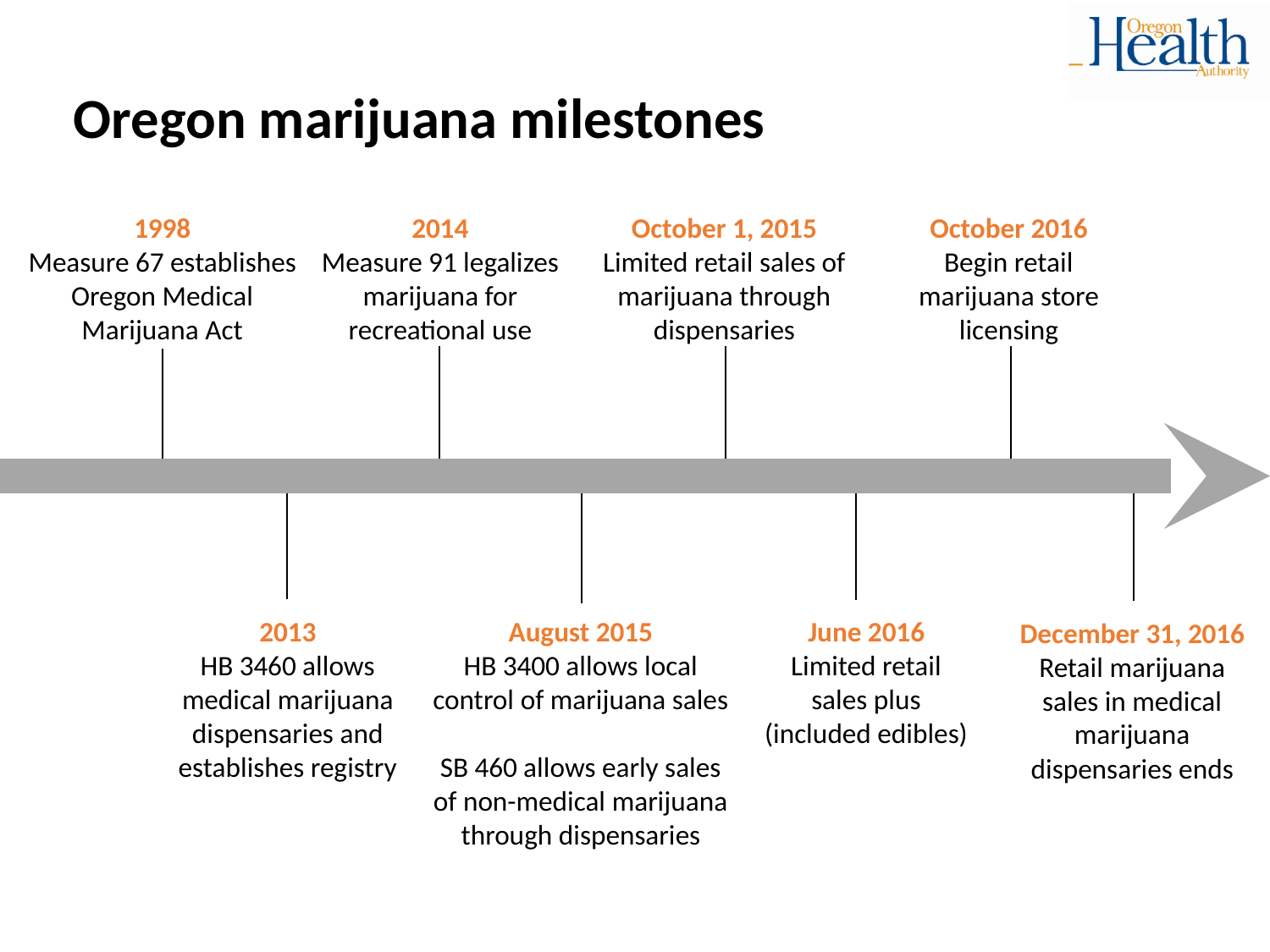

Oregon marijuana milestones
October 1, 2015
Limited retail sales of marijuana through dispensaries
1998
Measure 67 establishes Oregon Medical Marijuana Act
2014
Measure 91 legalizes marijuana for recreational use
October 2016
Begin retail marijuana store licensing
2013
HB 3460 allows medical marijuana dispensaries and establishes registry
June 2016
Limited retail sales plus (included edibles)
December 31, 2016
Retail marijuana sales in medical marijuana dispensaries ends
August 2015
HB 3400 allows local control of marijuana sales

SB 460 allows early sales of non-medical marijuana through dispensaries